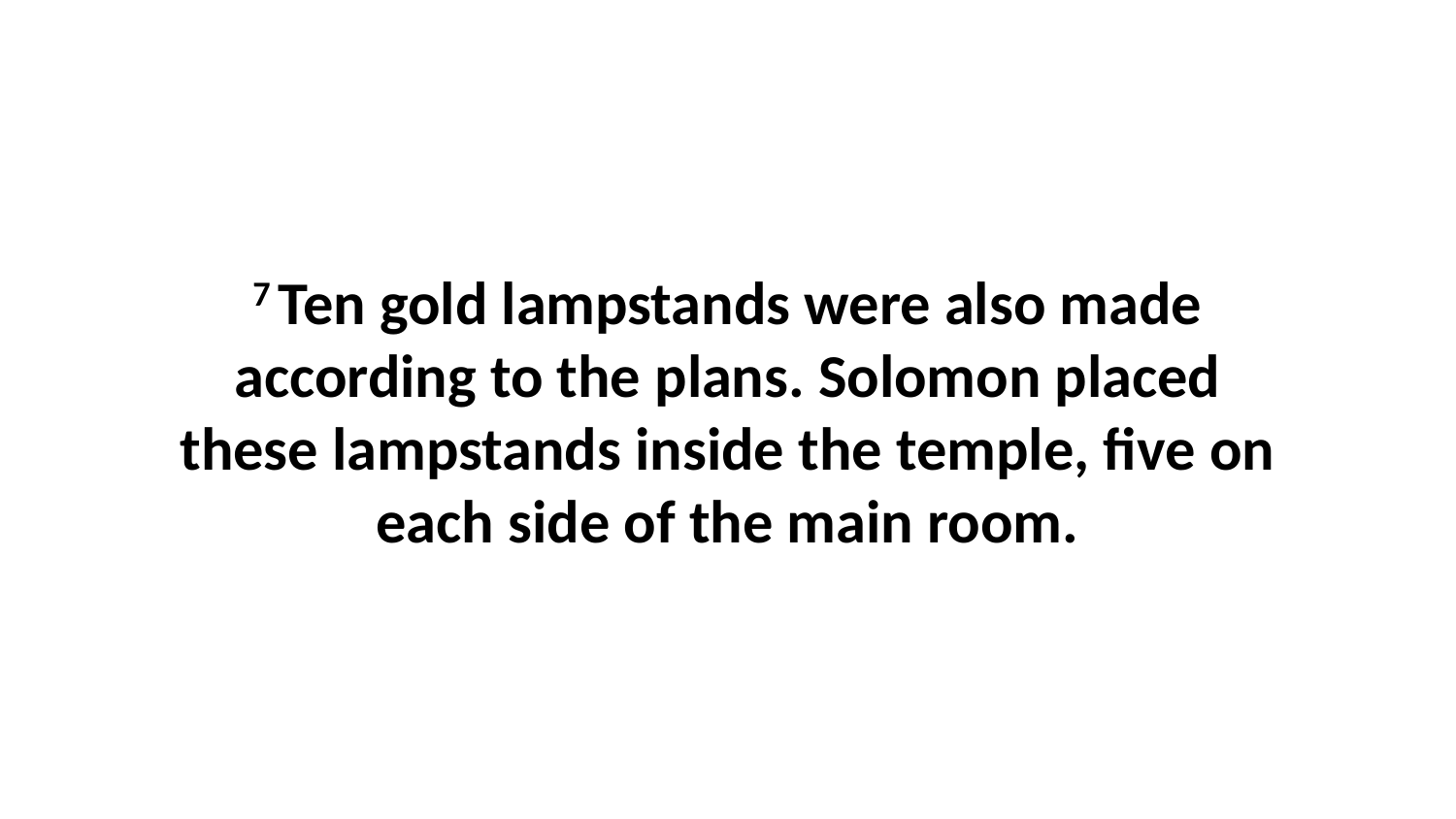

7 Ten gold lampstands were also made according to the plans. Solomon placed these lampstands inside the temple, five on each side of the main room.